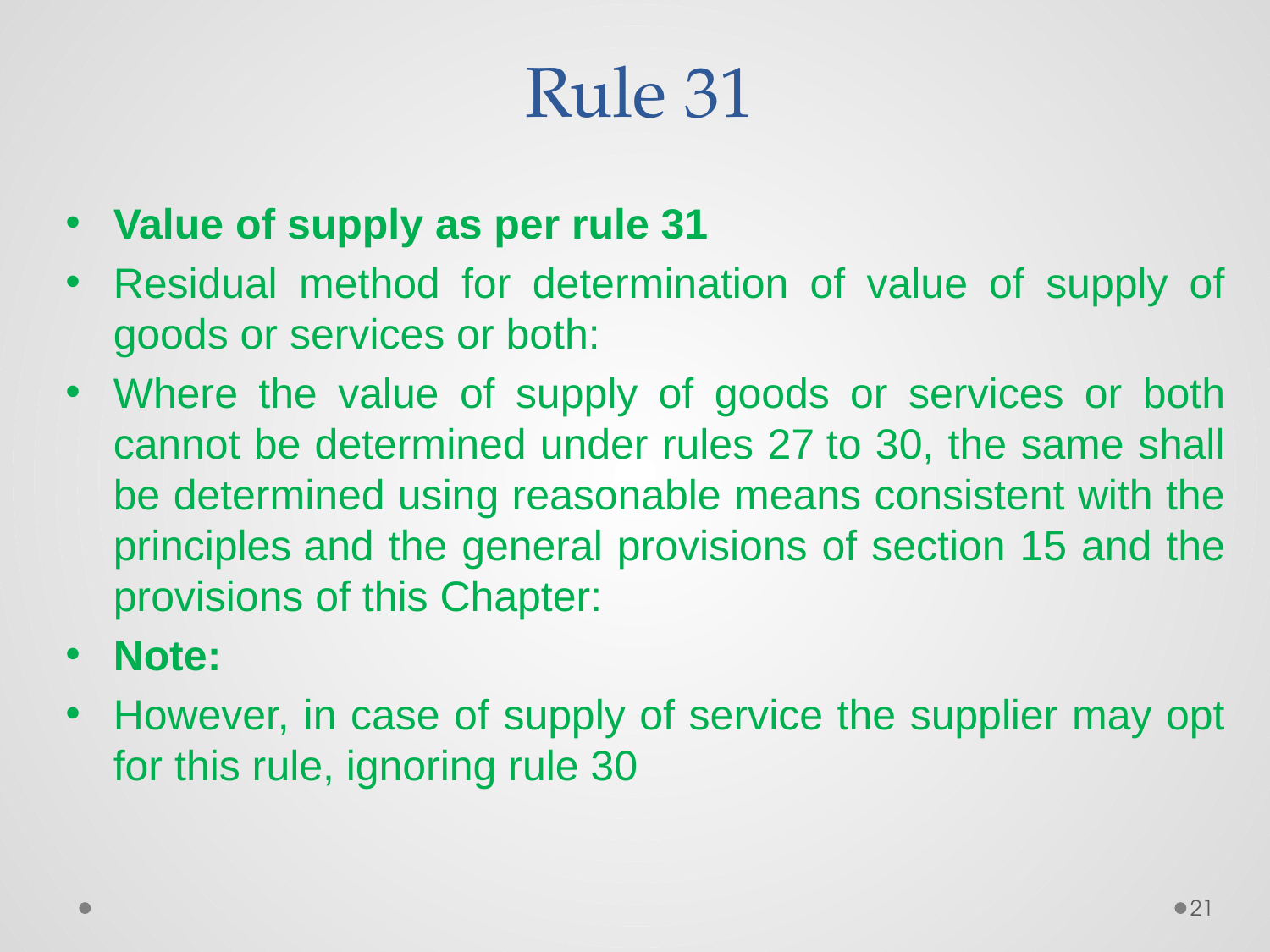

# Rule 31
Value of supply as per rule 31
Residual method for determination of value of supply of goods or services or both:
Where the value of supply of goods or services or both cannot be determined under rules 27 to 30, the same shall be determined using reasonable means consistent with the principles and the general provisions of section 15 and the provisions of this Chapter:
Note:
However, in case of supply of service the supplier may opt for this rule, ignoring rule 30

21